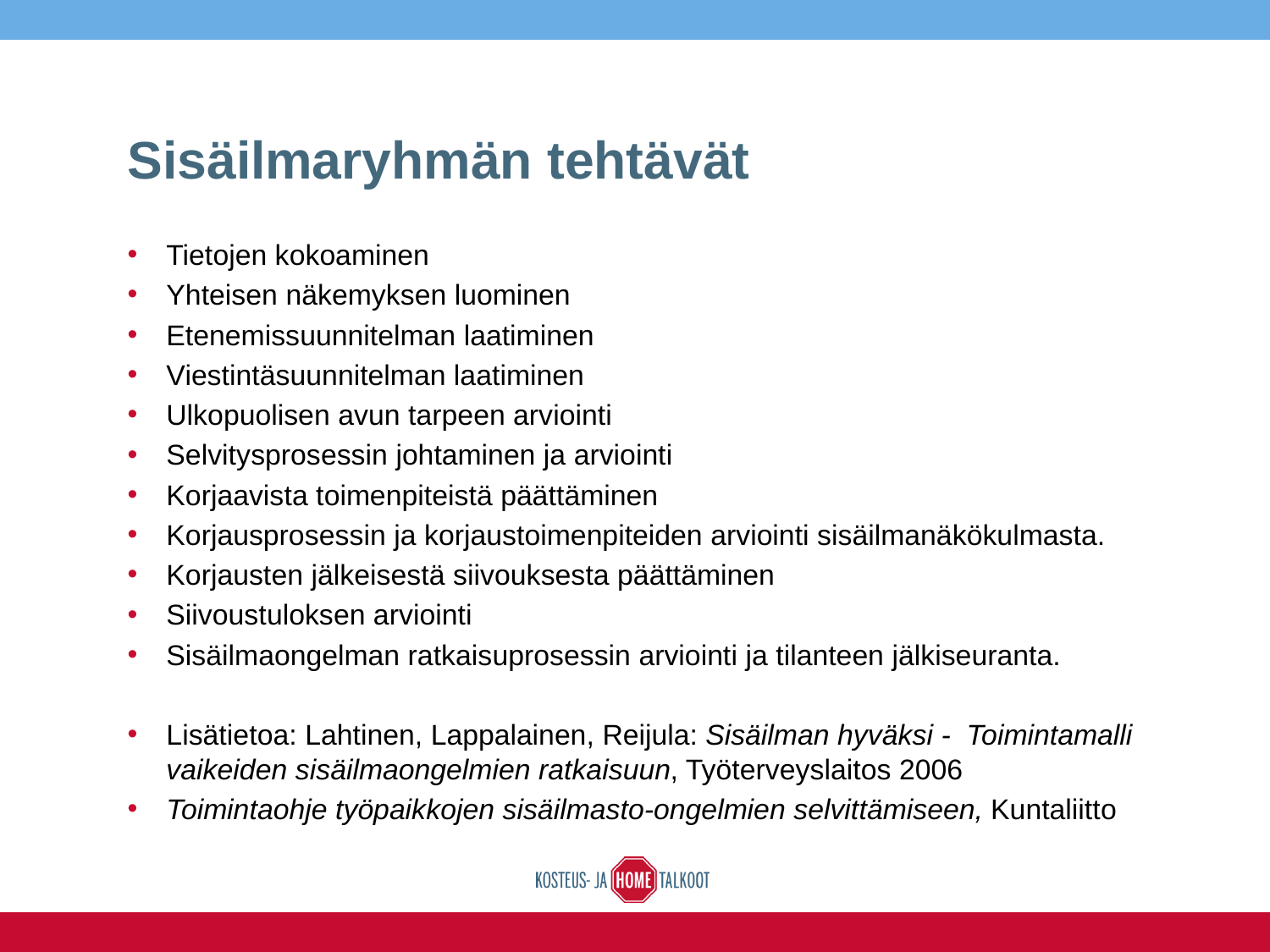

# Sisäilmaryhmän tehtävät
Tietojen kokoaminen
Yhteisen näkemyksen luominen
Etenemissuunnitelman laatiminen
Viestintäsuunnitelman laatiminen
Ulkopuolisen avun tarpeen arviointi
Selvitysprosessin johtaminen ja arviointi
Korjaavista toimenpiteistä päättäminen
Korjausprosessin ja korjaustoimenpiteiden arviointi sisäilmanäkökulmasta.
Korjausten jälkeisestä siivouksesta päättäminen
Siivoustuloksen arviointi
Sisäilmaongelman ratkaisuprosessin arviointi ja tilanteen jälkiseuranta.

Lisätietoa: Lahtinen, Lappalainen, Reijula: Sisäilman hyväksi -  Toimintamalli vaikeiden sisäilmaongelmien ratkaisuun, Työterveyslaitos 2006
Toimintaohje työpaikkojen sisäilmasto-ongelmien selvittämiseen, Kuntaliitto